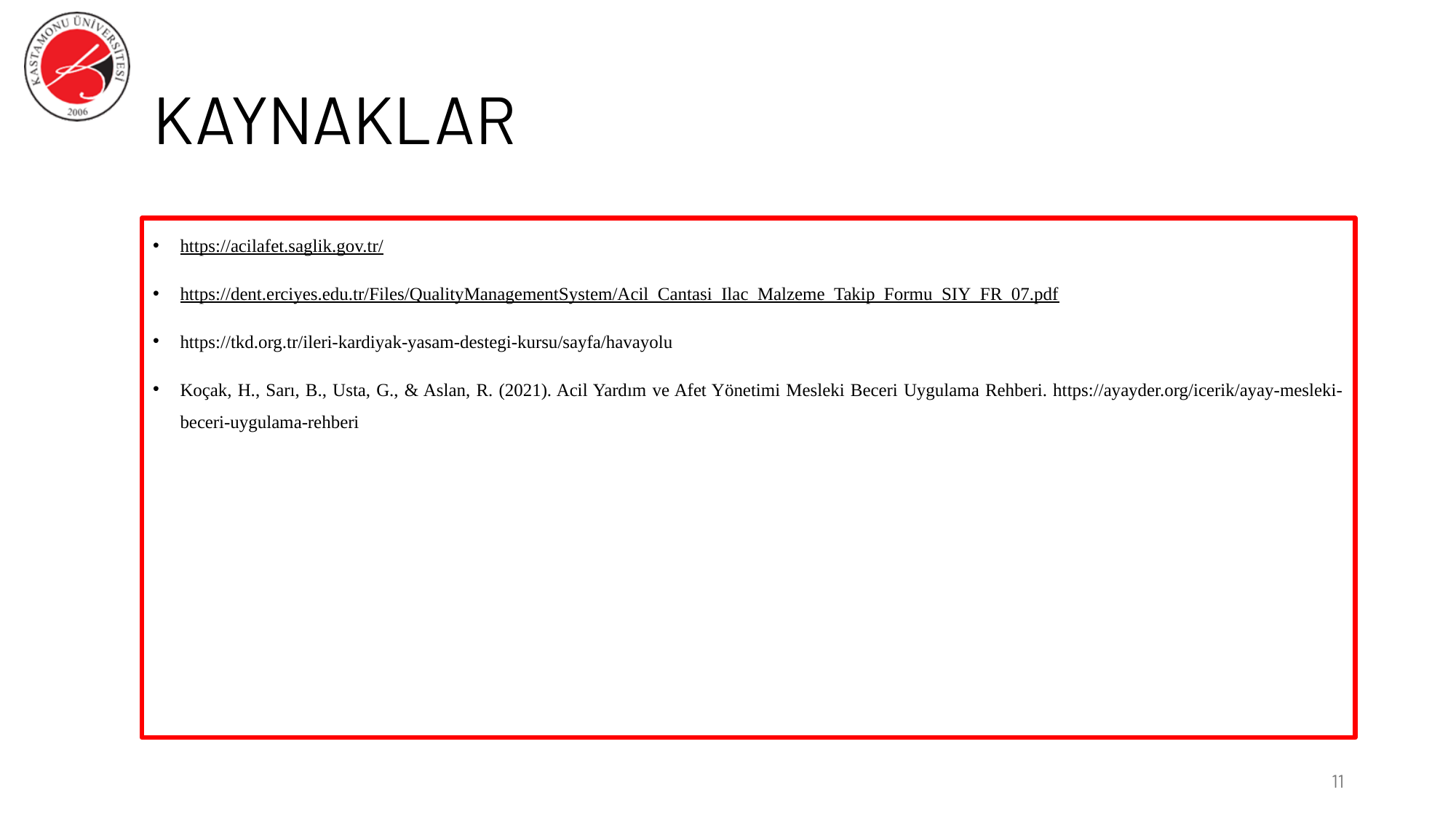

# KAYNAKLAR
https://acilafet.saglik.gov.tr/
https://dent.erciyes.edu.tr/Files/QualityManagementSystem/Acil_Cantasi_Ilac_Malzeme_Takip_Formu_SIY_FR_07.pdf
https://tkd.org.tr/ileri-kardiyak-yasam-destegi-kursu/sayfa/havayolu
Koçak, H., Sarı, B., Usta, G., & Aslan, R. (2021). Acil Yardım ve Afet Yönetimi Mesleki Beceri Uygulama Rehberi. https://ayayder.org/icerik/ayay-mesleki-beceri-uygulama-rehberi
11